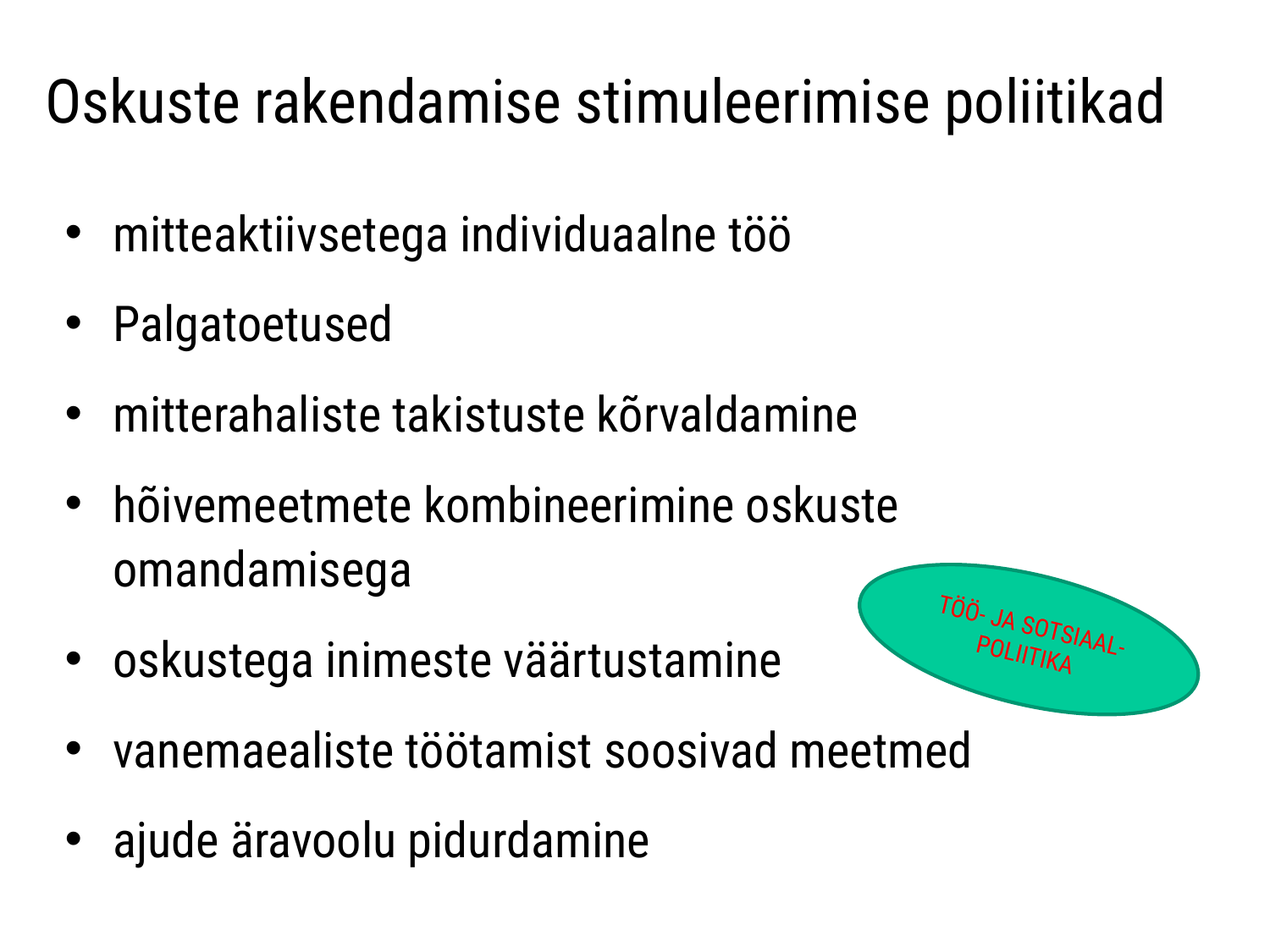

# Oskuste rakendamise stimuleerimise poliitikad
mitteaktiivsetega individuaalne töö
Palgatoetused
mitterahaliste takistuste kõrvaldamine
hõivemeetmete kombineerimine oskuste omandamisega
oskustega inimeste väärtustamine
vanemaealiste töötamist soosivad meetmed
ajude äravoolu pidurdamine
TÖÖ- JA SOTSIAAL-POLIITIKA